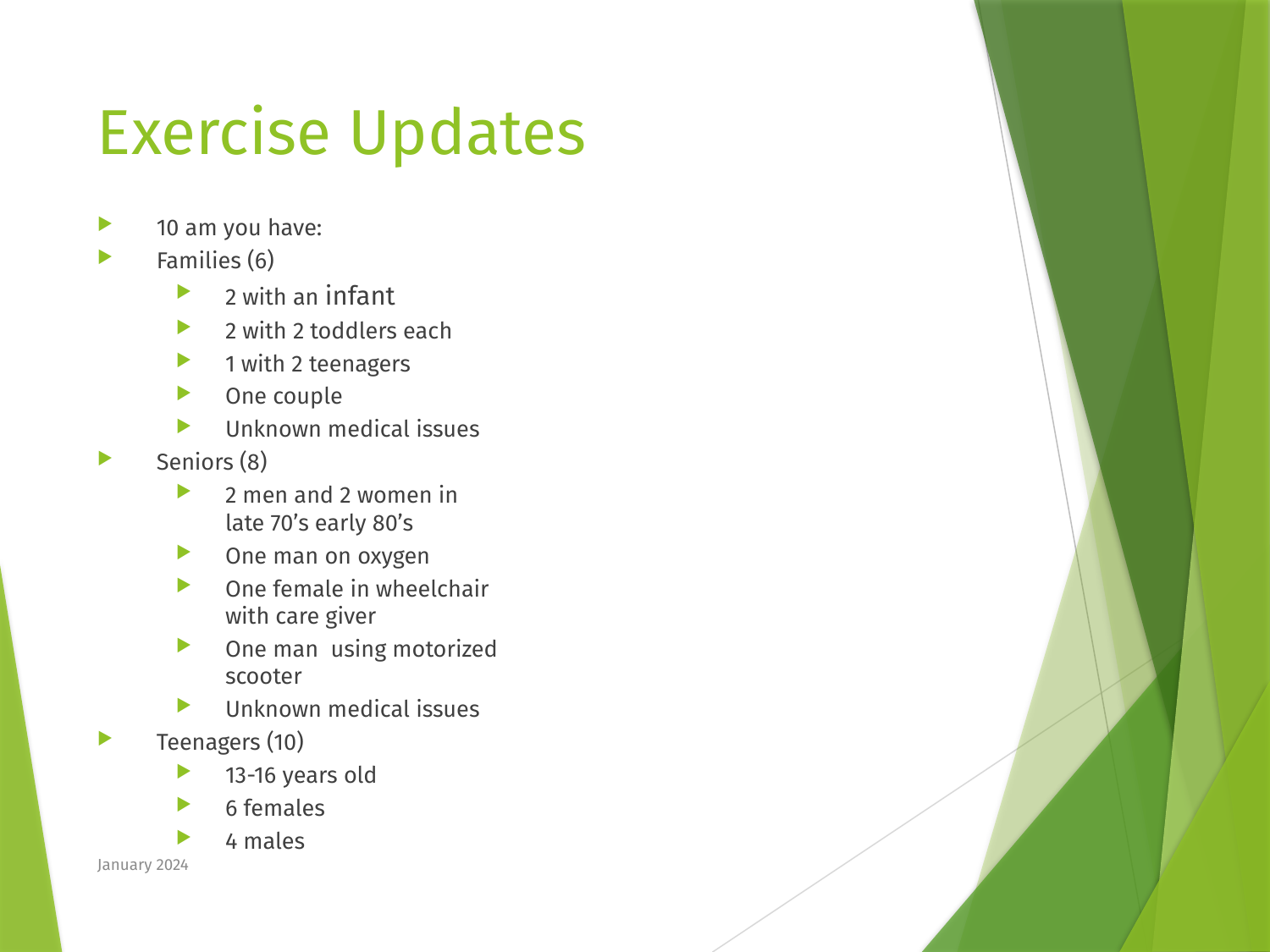

# Exercise Updates
10 am you have:
Families (6)
2 with an infant
2 with 2 toddlers each
1 with 2 teenagers
One couple
Unknown medical issues
Seniors (8)
2 men and 2 women in late 70’s early 80’s
One man on oxygen
One female in wheelchair with care giver
One man  using motorized scooter
Unknown medical issues
Teenagers (10)
13-16 years old
6 females
4 males

January 2024